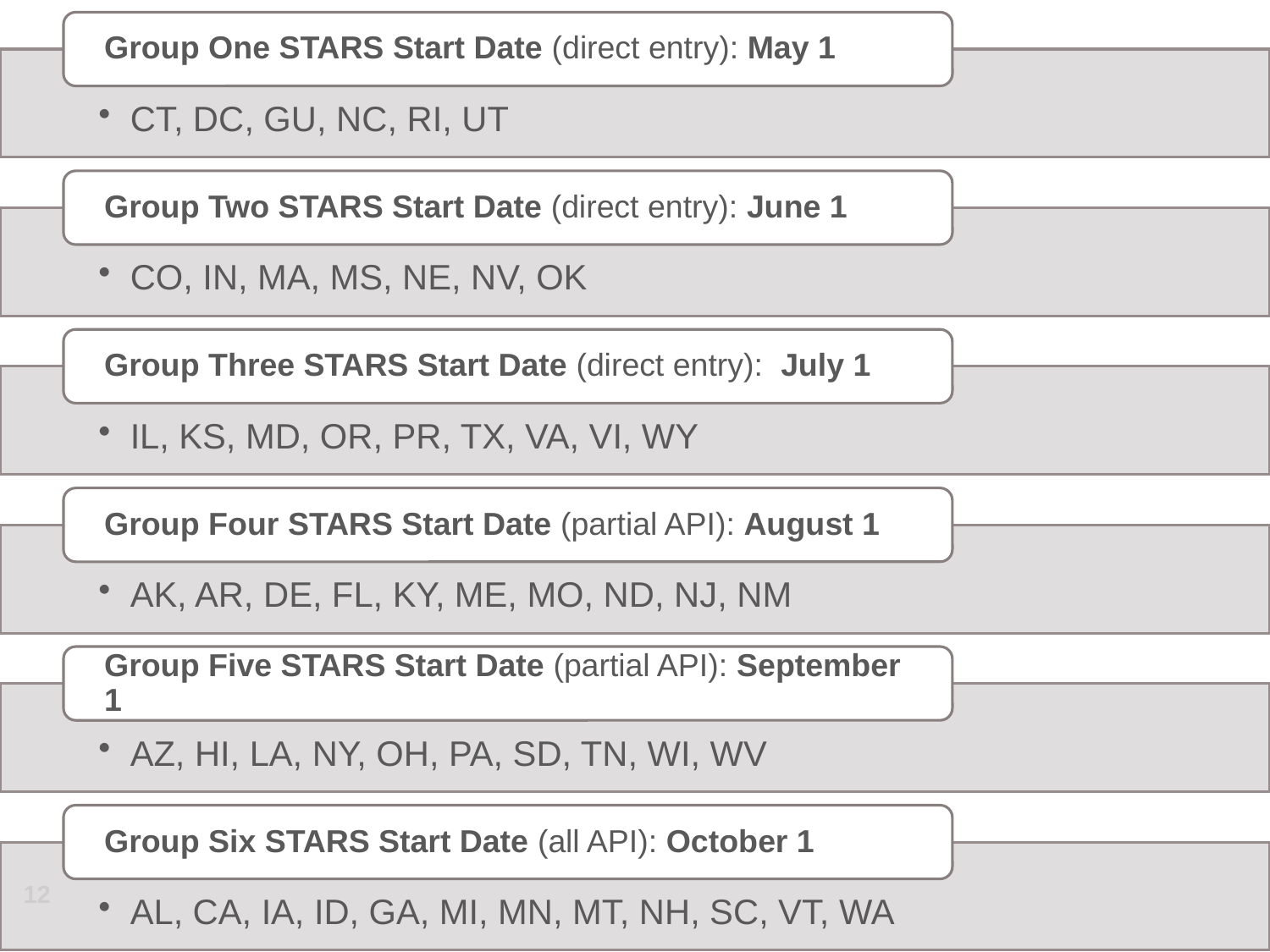

CT, DC, GU, NC, RI, UT
Group One STARS Start Date (direct entry): May 1
CO, IN, MA, MS, NE, NV, OK
Group Two STARS Start Date (direct entry): June 1
IL, KS, MD, OR, PR, TX, VA, VI, WY
Group Three STARS Start Date (direct entry):  July 1
AK, AR, DE, FL, KY, ME, MO, ND, NJ, NM
Group Four STARS Start Date (partial API): August 1
AZ, HI, LA, NY, OH, PA, SD, TN, WI, WV
Group Five STARS Start Date (partial API): September 1
AL, CA, IA, ID, GA, MI, MN, MT, NH, SC, VT, WA
Group Six STARS Start Date (all API): October 1
12